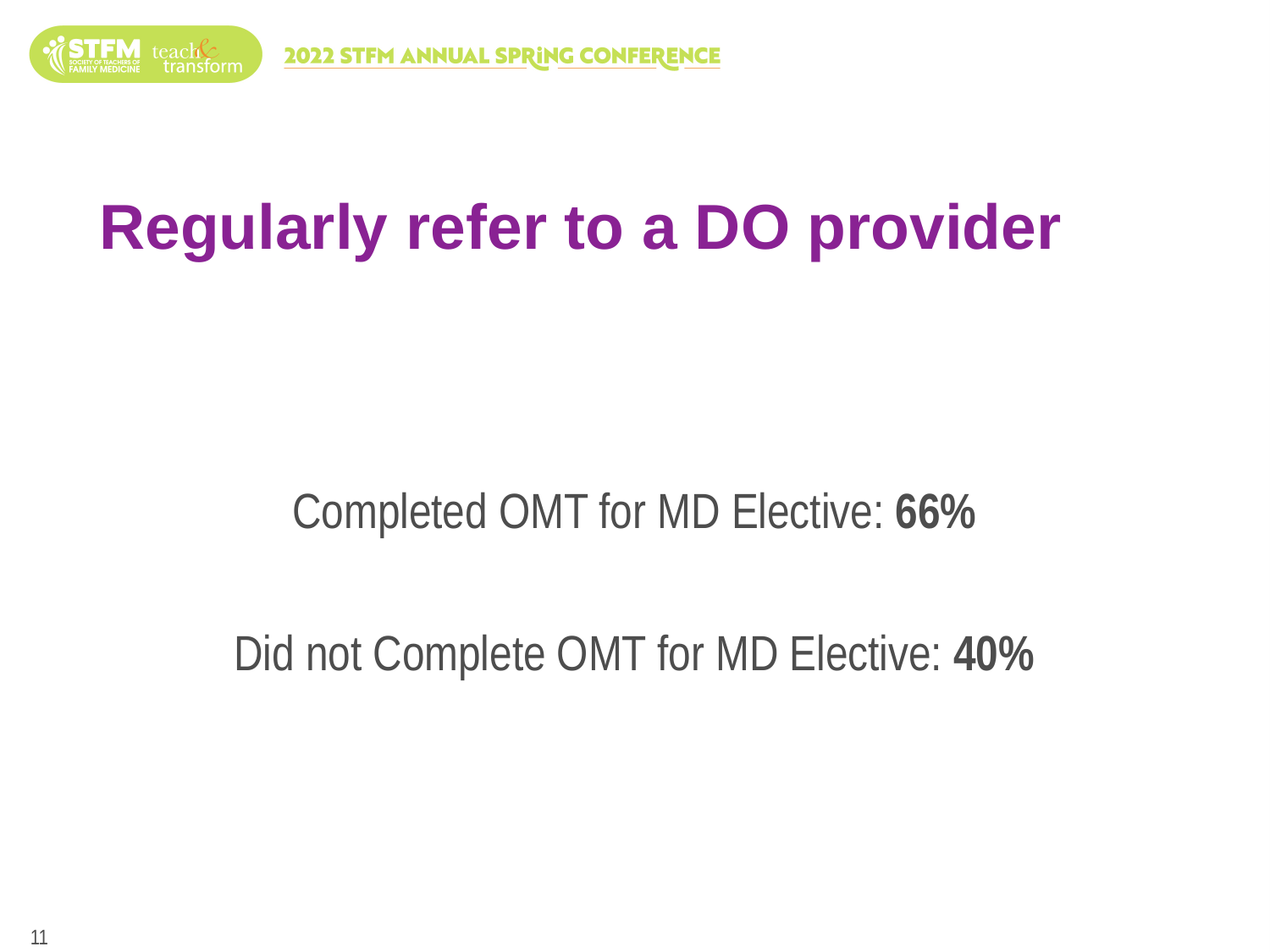

# Regularly refer to a DO provider

Completed OMT for MD Elective: 66%

Did not Complete OMT for MD Elective: 40%

11